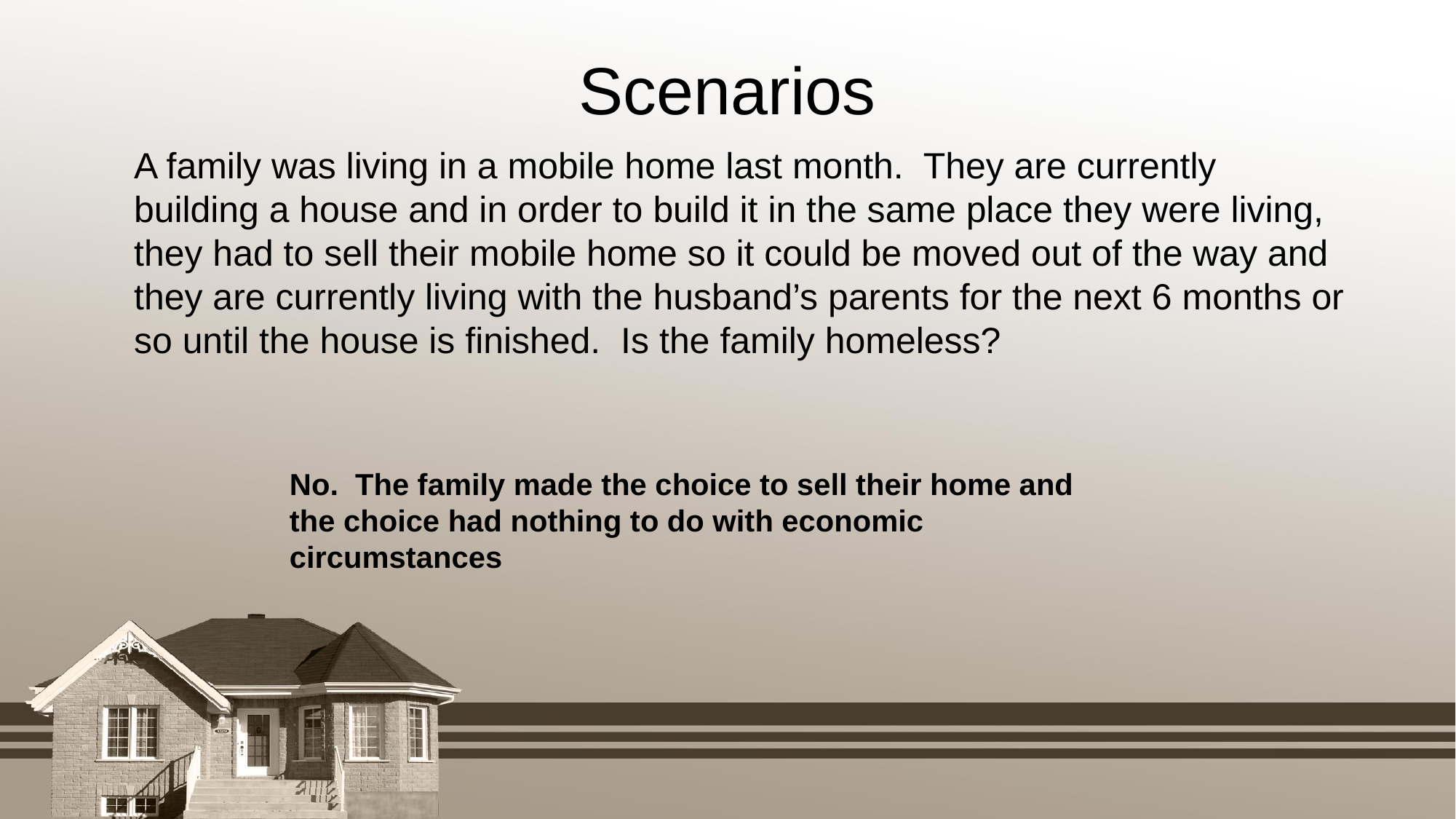

Scenarios
	A family was living in a mobile home last month.  They are currently building a house and in order to build it in the same place they were living, they had to sell their mobile home so it could be moved out of the way and they are currently living with the husband’s parents for the next 6 months or so until the house is finished.  Is the family homeless?
No.  The family made the choice to sell their home and the choice had nothing to do with economic circumstances